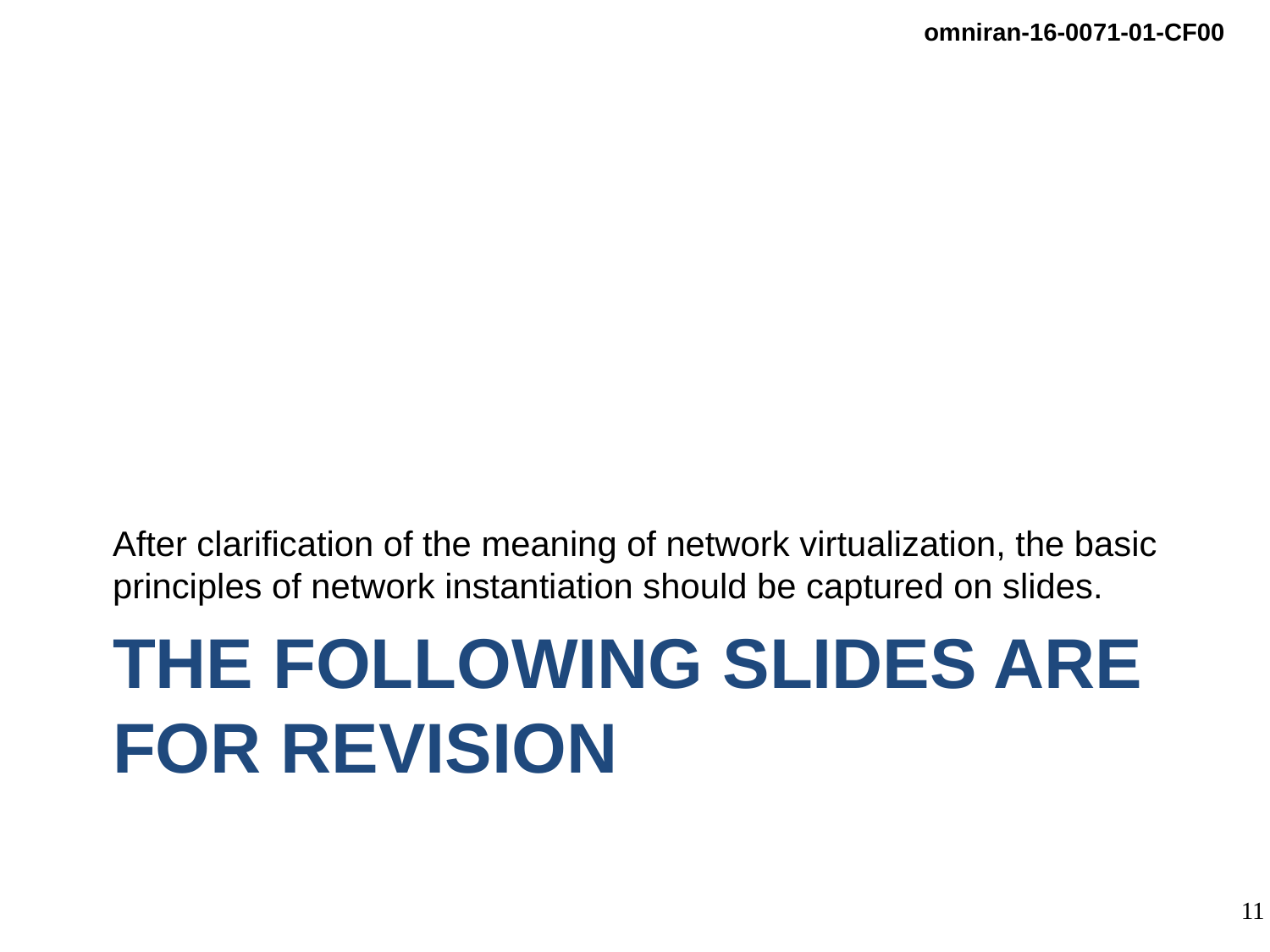

After clarification of the meaning of network virtualization, the basic principles of network instantiation should be captured on slides.
# The Following Slides are For Revision